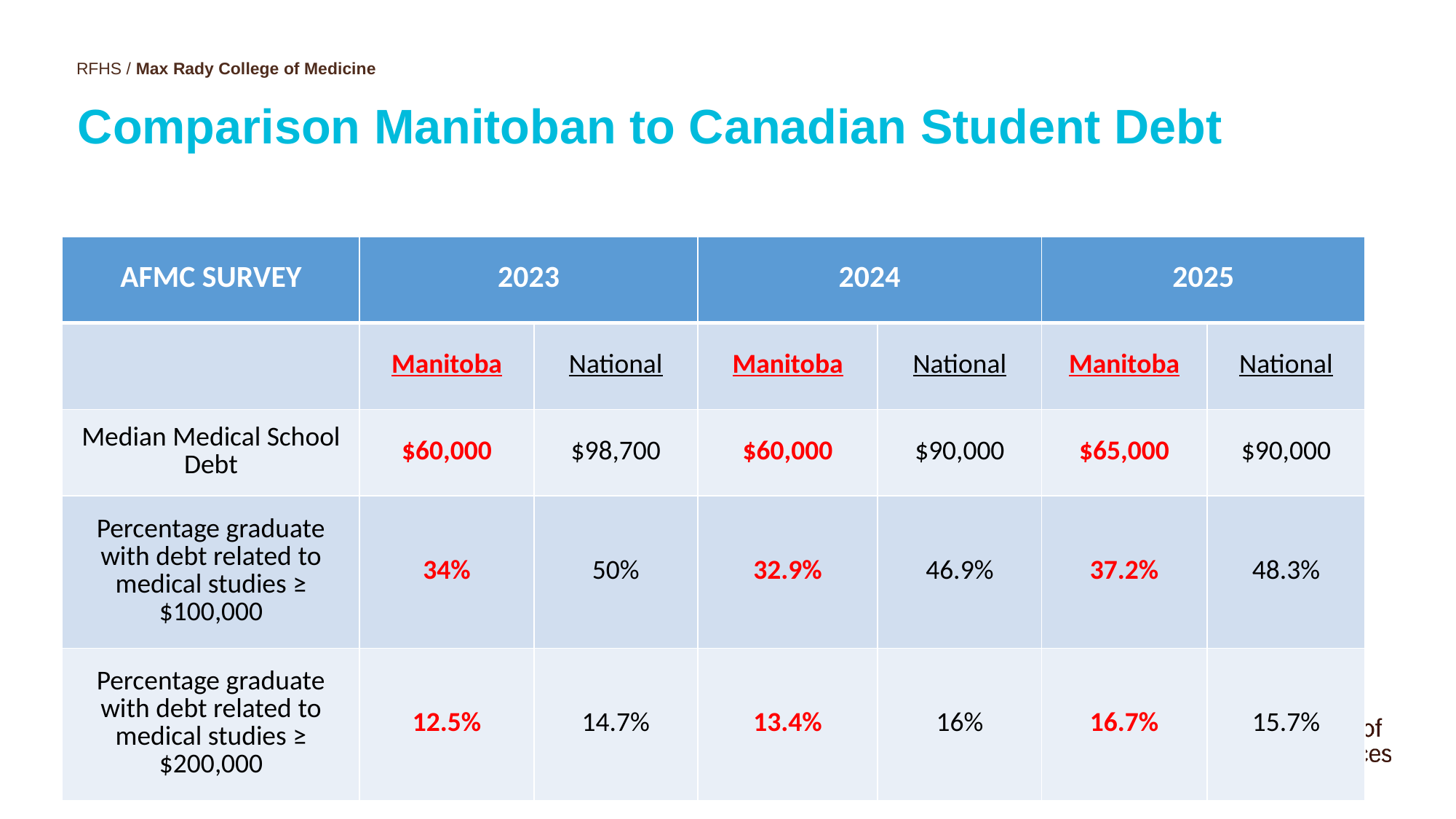

# Comparison Manitoban to Canadian Student Debt
| AFMC SURVEY | 2023 |  | 2024 |  | 2025 |  |
| --- | --- | --- | --- | --- | --- | --- |
|  | Manitoba | National | Manitoba | National | Manitoba | National |
| Median Medical School Debt | $60,000 | $98,700 | $60,000 | $90,000 | $65,000 | $90,000 |
| Percentage graduate with debt related to medical studies ≥ $100,000 | 34% | 50% | 32.9% | 46.9% | 37.2% | 48.3% |
| Percentage graduate with debt related to medical studies ≥ $200,000 | 12.5% | 14.7% | 13.4% | 16% | 16.7% | 15.7% |